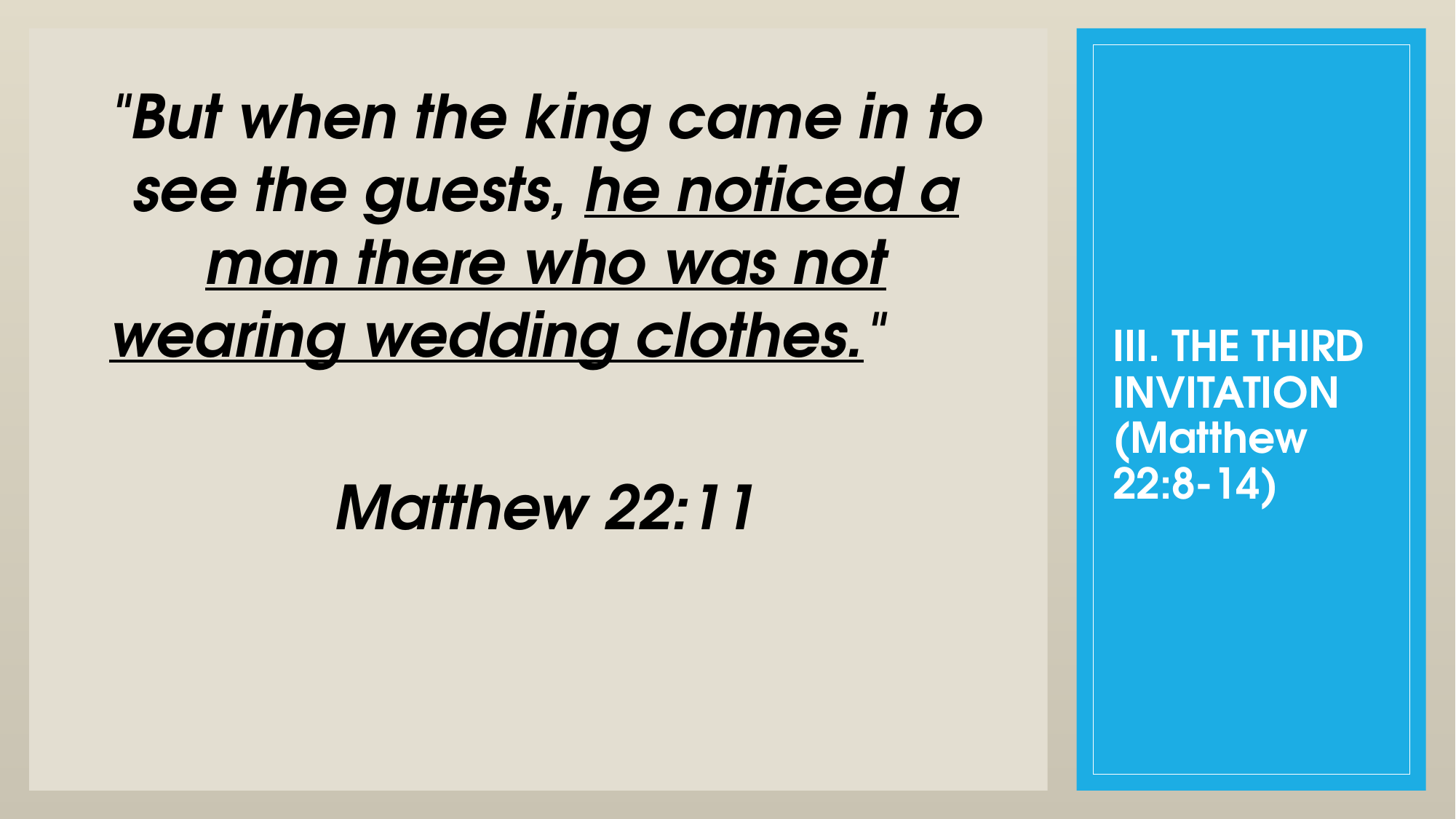

"But when the king came in to see the guests, he noticed a man there who was not wearing wedding clothes."

Matthew 22:11
# III. THE THIRD INVITATION (Matthew 22:8-14)